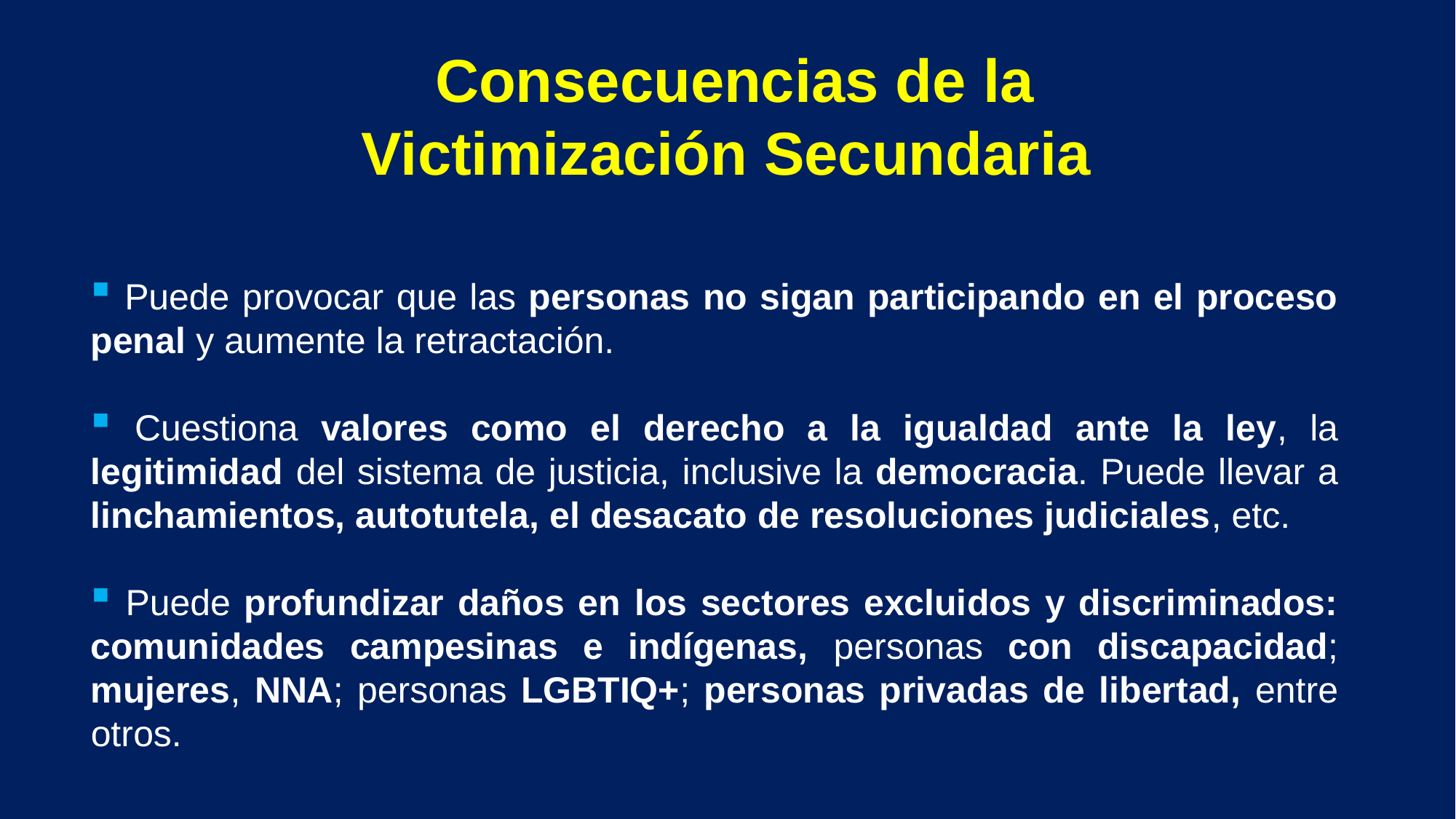

Consecuencias de la
Victimización Secundaria

 Puede provocar que las personas no sigan participando en el proceso penal y aumente la retractación.

 Cuestiona valores como el derecho a la igualdad ante la ley, la legitimidad del sistema de justicia, inclusive la democracia. Puede llevar a linchamientos, autotutela, el desacato de resoluciones judiciales, etc.

 Puede profundizar daños en los sectores excluidos y discriminados: comunidades campesinas e indígenas, personas con discapacidad; mujeres, NNA; personas LGBTIQ+; personas privadas de libertad, entre otros.